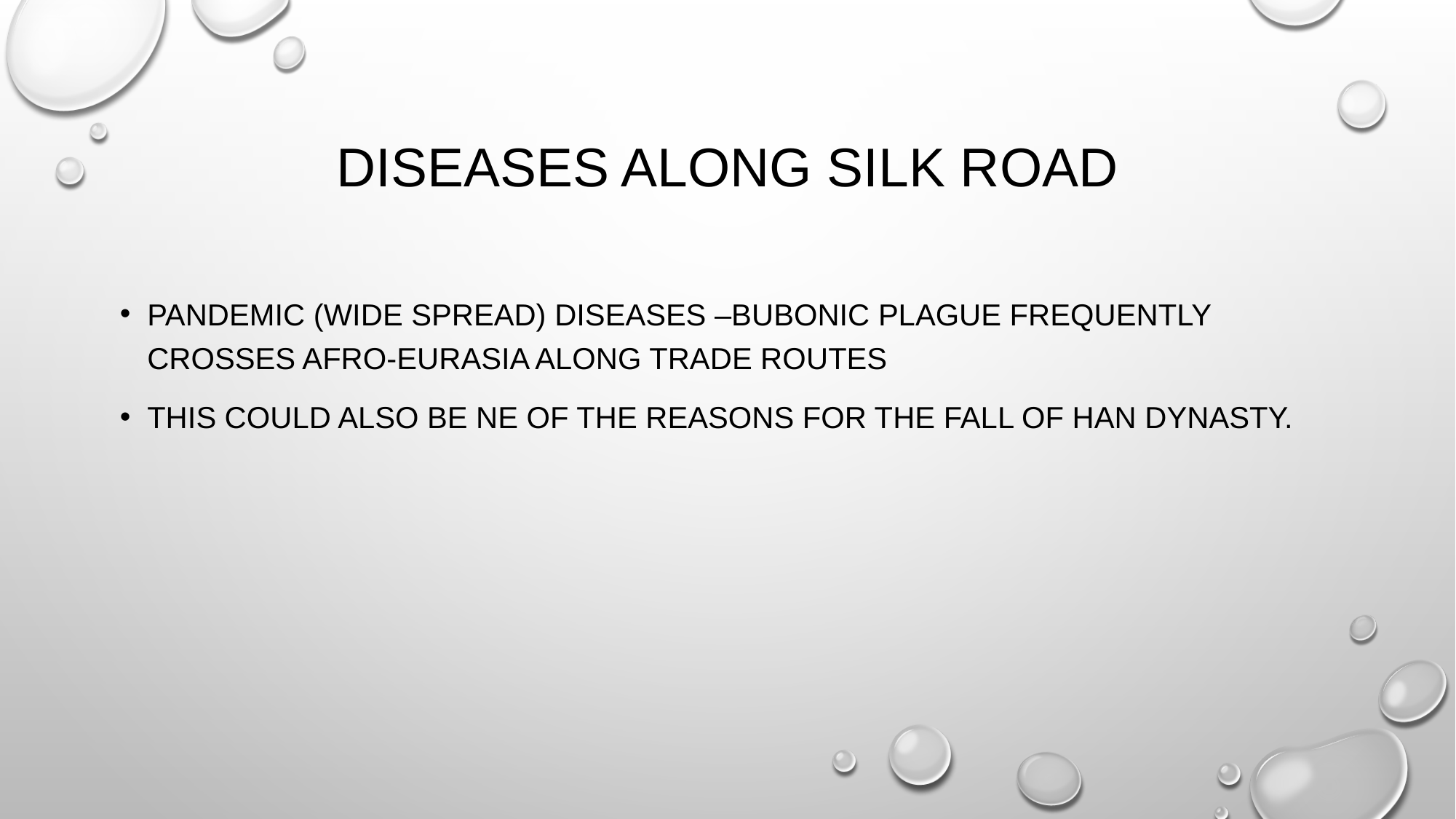

# Diseases along silk road
Pandemic (wide spread) diseases –bubonic plague frequently crosses afro-Eurasia along trade routes
This could also be ne of the reasons for the fall of han dynasty.